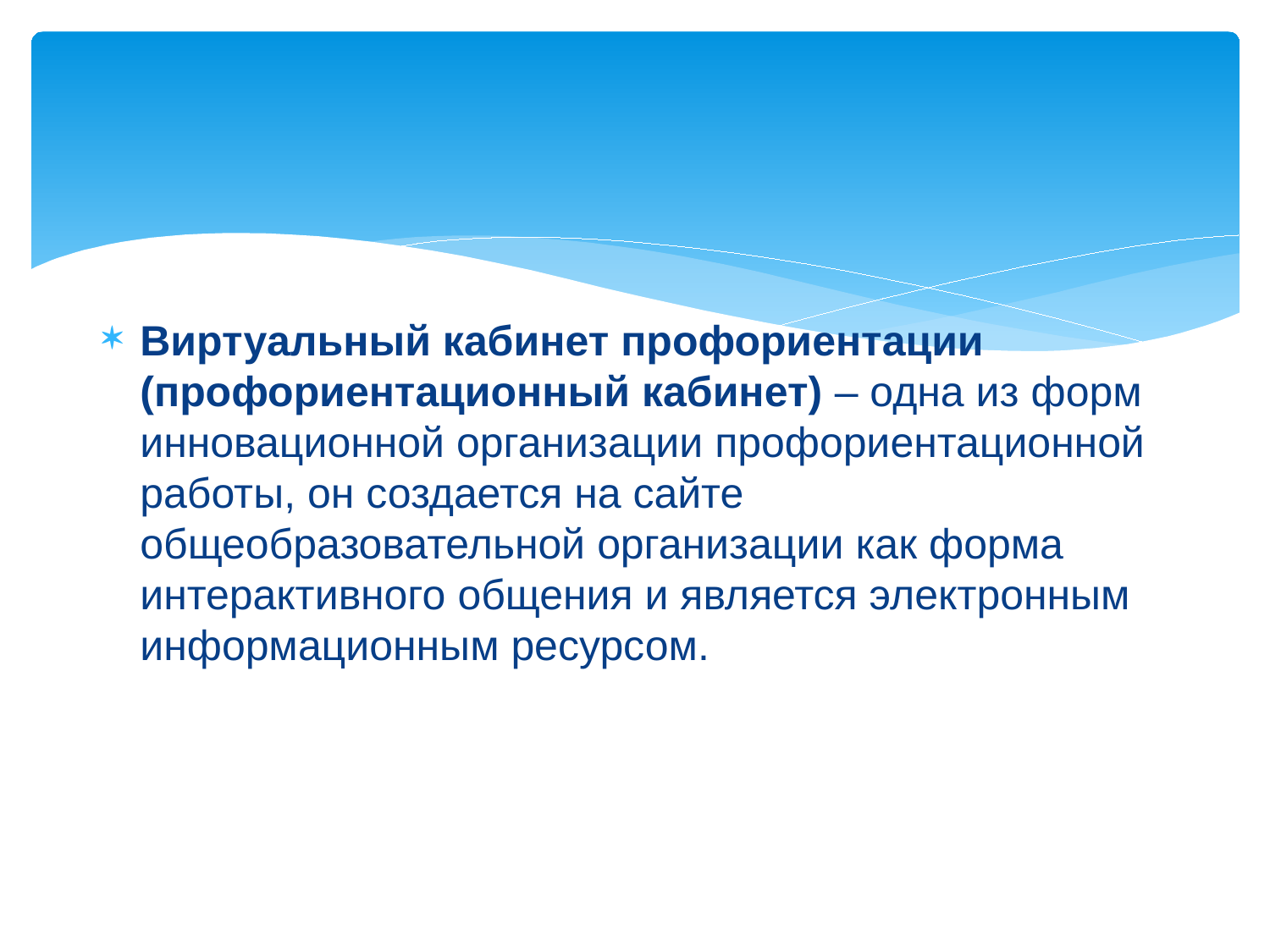

#
Виртуальный кабинет профориентации (профориентационный кабинет) – одна из форм инновационной организации профориентационной работы, он создается на сайте общеобразовательной организации как форма интерактивного общения и является электронным информационным ресурсом.